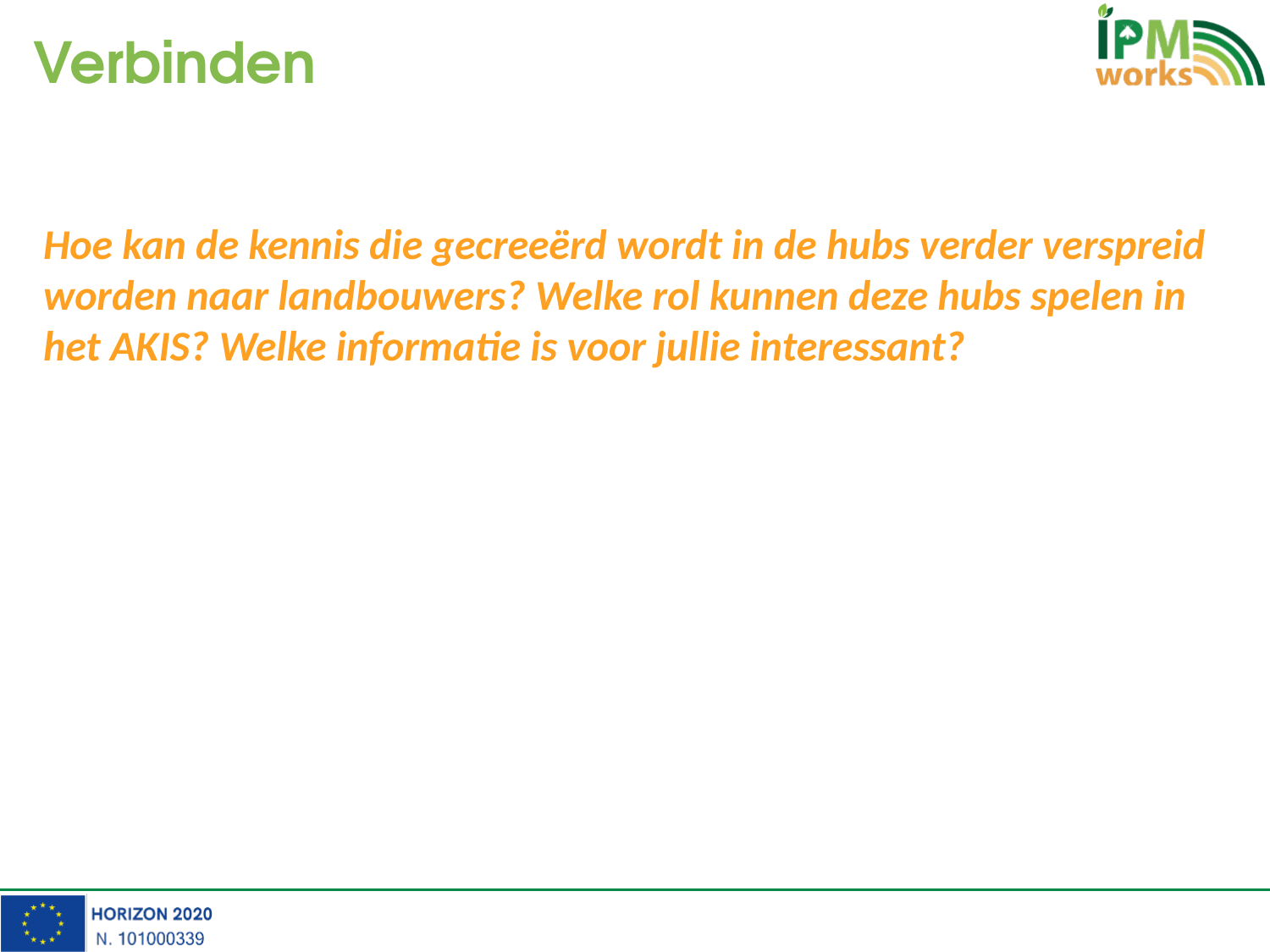

# Verbinden
Hoe kan de kennis die gecreeërd wordt in de hubs verder verspreid worden naar landbouwers? Welke rol kunnen deze hubs spelen in het AKIS? Welke informatie is voor jullie interessant?